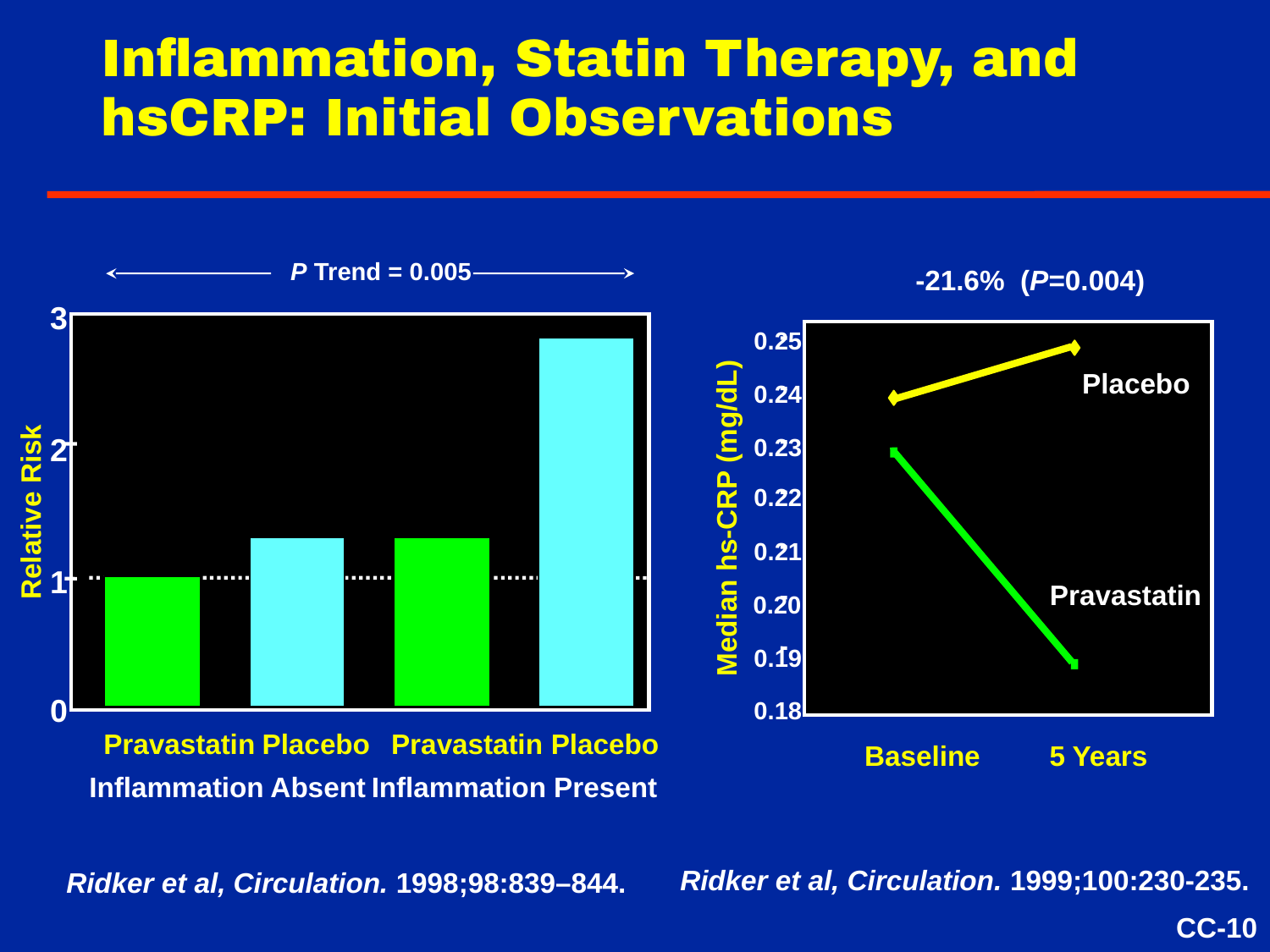

# Inflammation, Statin Therapy, and hsCRP: Initial Observations

P Trend = 0.005
-21.6%  (P=0.004)

3

0.25

Placebo
0.24

2
0.23

0.22
Relative Risk
Median hs-CRP (mg/dL)
0.21

1
Pravastatin

0.20
0.19

0
0.18
Pravastatin
Placebo
Pravastatin
Placebo
5 Years
Baseline
Inflammation Absent
Inflammation Present
Ridker et al, Circulation. 1999;100:230-235.
Ridker et al, Circulation. 1998;98:839–844.